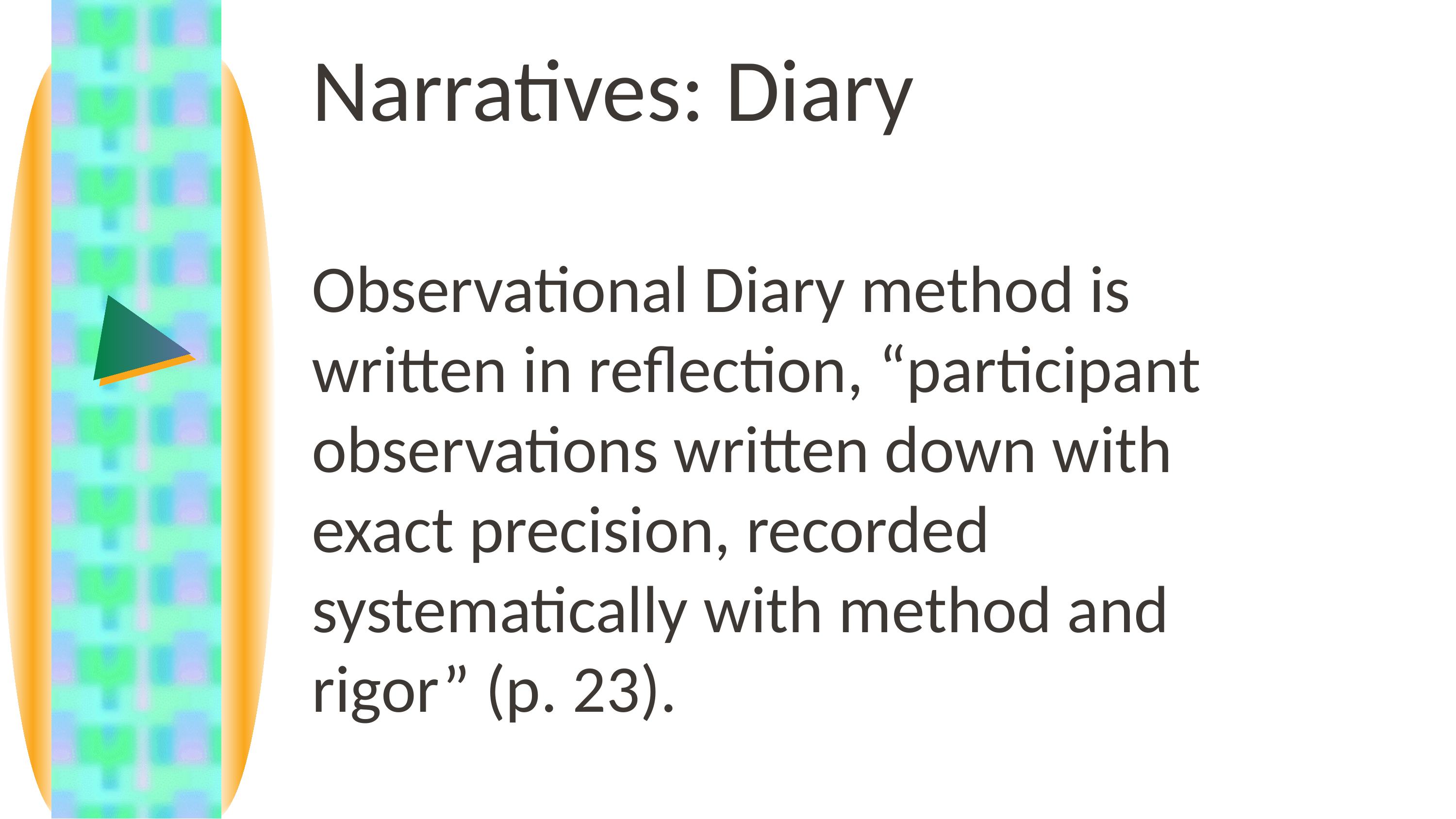

Narratives: Diary

Observational Diary method is written in reflection, “participant observations written down with exact precision, recorded systematically with method and rigor” (p. 23).